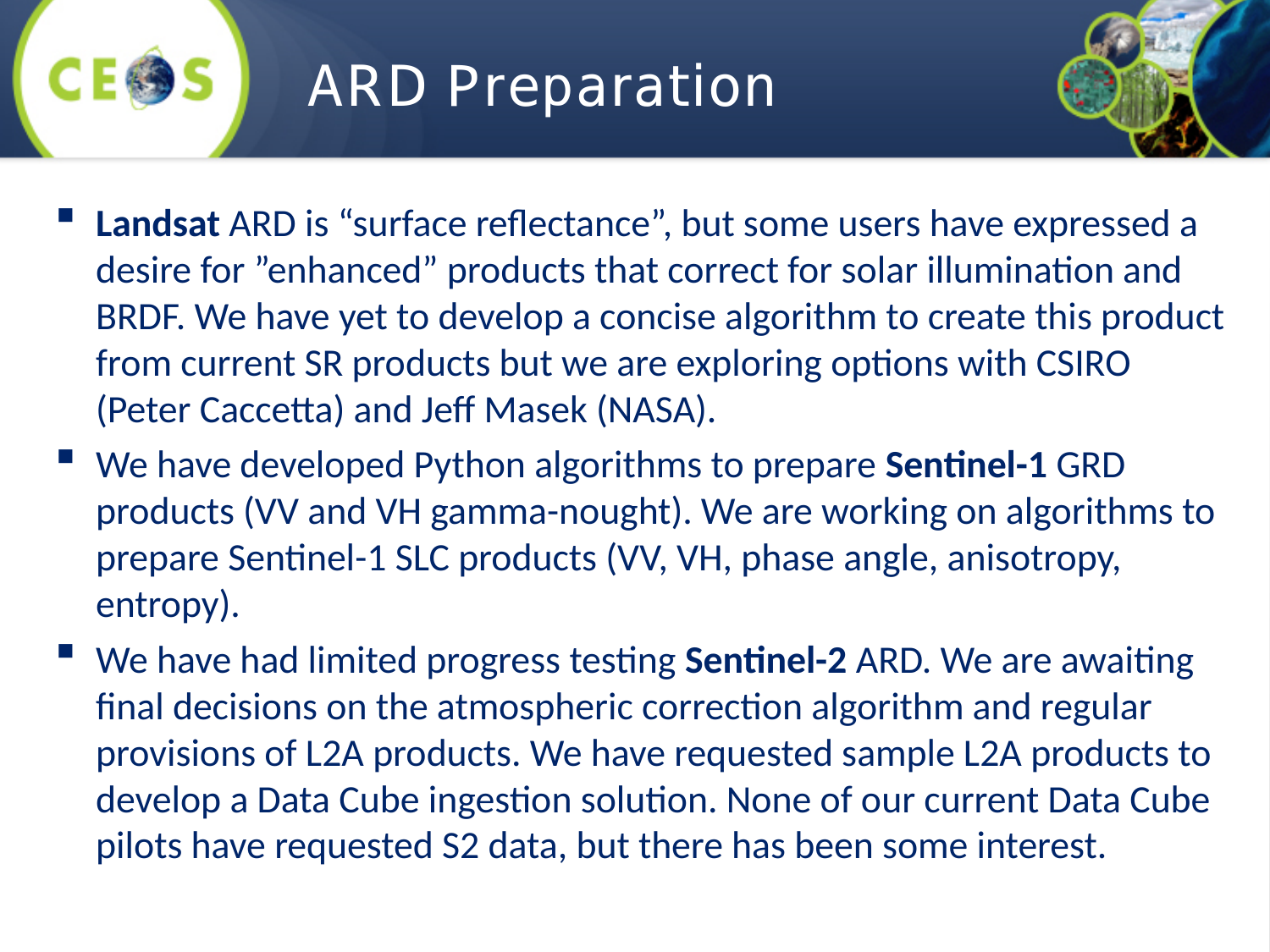

# ARD Preparation
Landsat ARD is “surface reflectance”, but some users have expressed a desire for ”enhanced” products that correct for solar illumination and BRDF. We have yet to develop a concise algorithm to create this product from current SR products but we are exploring options with CSIRO (Peter Caccetta) and Jeff Masek (NASA).
We have developed Python algorithms to prepare Sentinel-1 GRD products (VV and VH gamma-nought). We are working on algorithms to prepare Sentinel-1 SLC products (VV, VH, phase angle, anisotropy, entropy).
We have had limited progress testing Sentinel-2 ARD. We are awaiting final decisions on the atmospheric correction algorithm and regular provisions of L2A products. We have requested sample L2A products to develop a Data Cube ingestion solution. None of our current Data Cube pilots have requested S2 data, but there has been some interest.